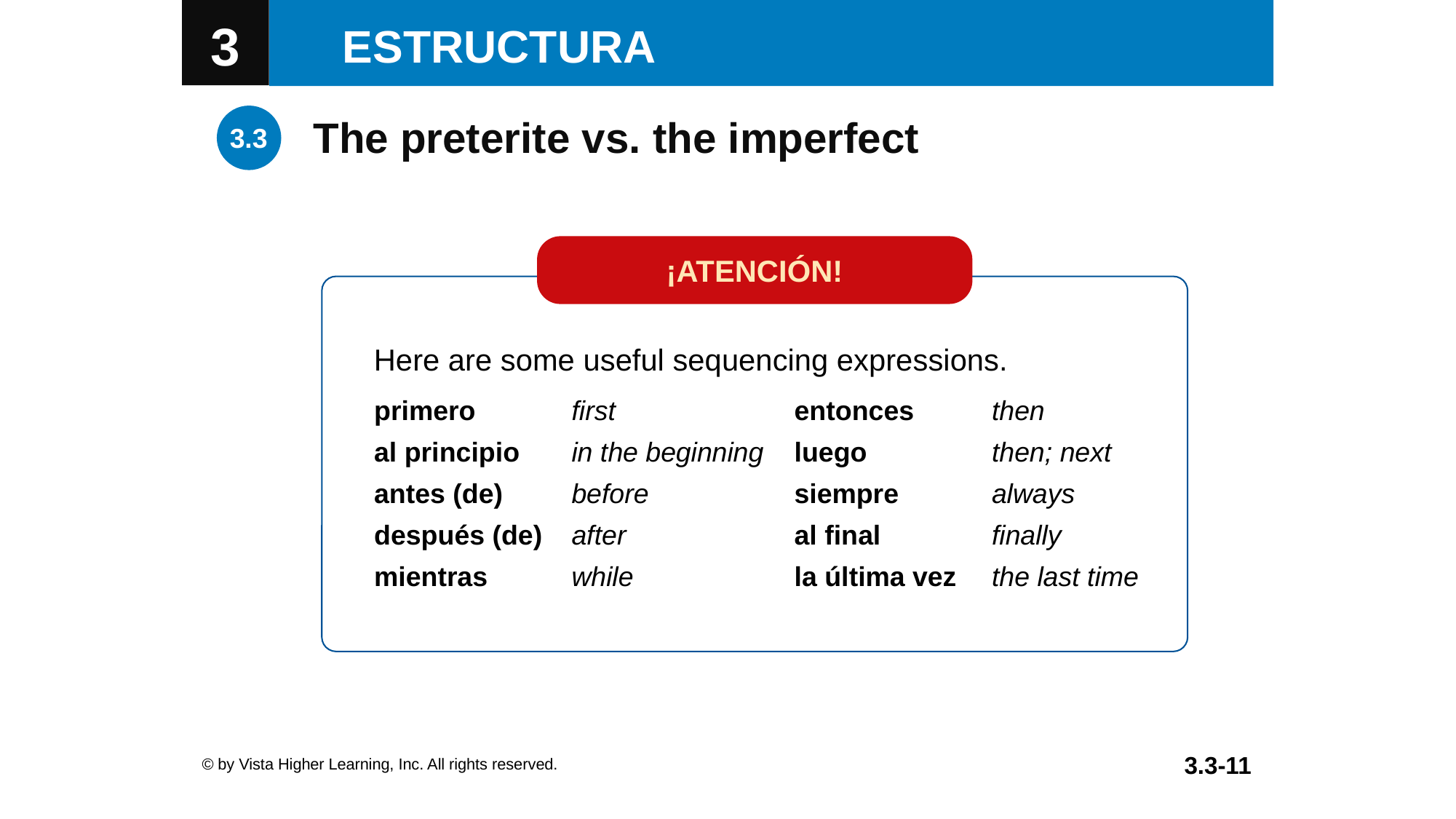

The preterite vs. the imperfect
¡ATENCIÓN!

Here are some useful sequencing expressions.
| primero | first | entonces | then |
| --- | --- | --- | --- |
| al principio | in the beginning | luego | then; next |
| antes (de) | before | siempre | always |
| después (de) | after | al final | finally |
| mientras | while | la última vez | the last time |
© by Vista Higher Learning, Inc. All rights reserved.
3.3-11